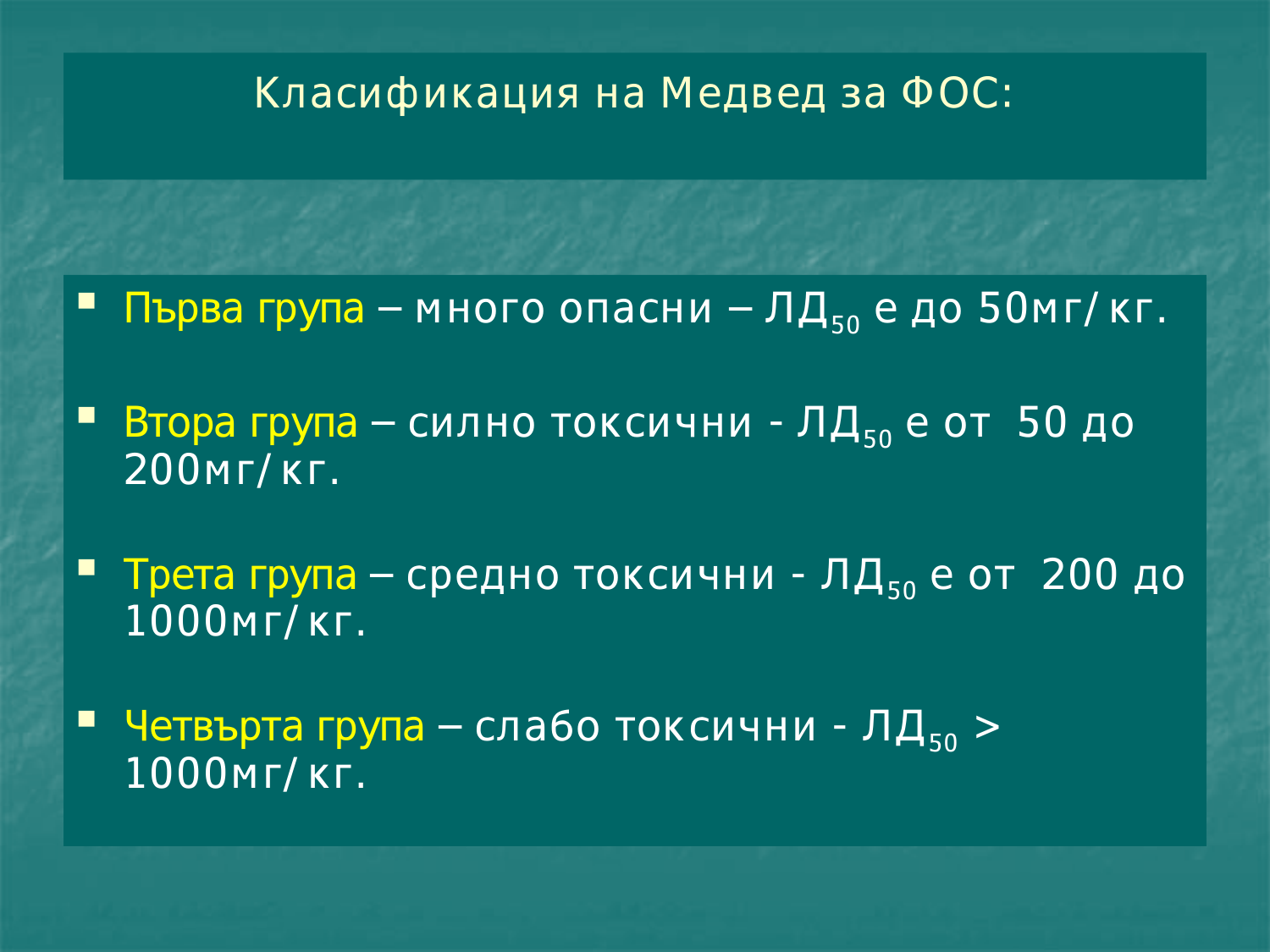

# Класификация на Медвед за ФОС:
Първа група – много опасни – ЛД50 е до 50мг/кг.

Втора група – силно токсични - ЛД50 е от  50 до 200мг/кг.
Трета група – средно токсични - ЛД50 е от  200 до 1000мг/кг.
Четвърта група – слабо токсични - ЛД50 > 1000мг/кг.